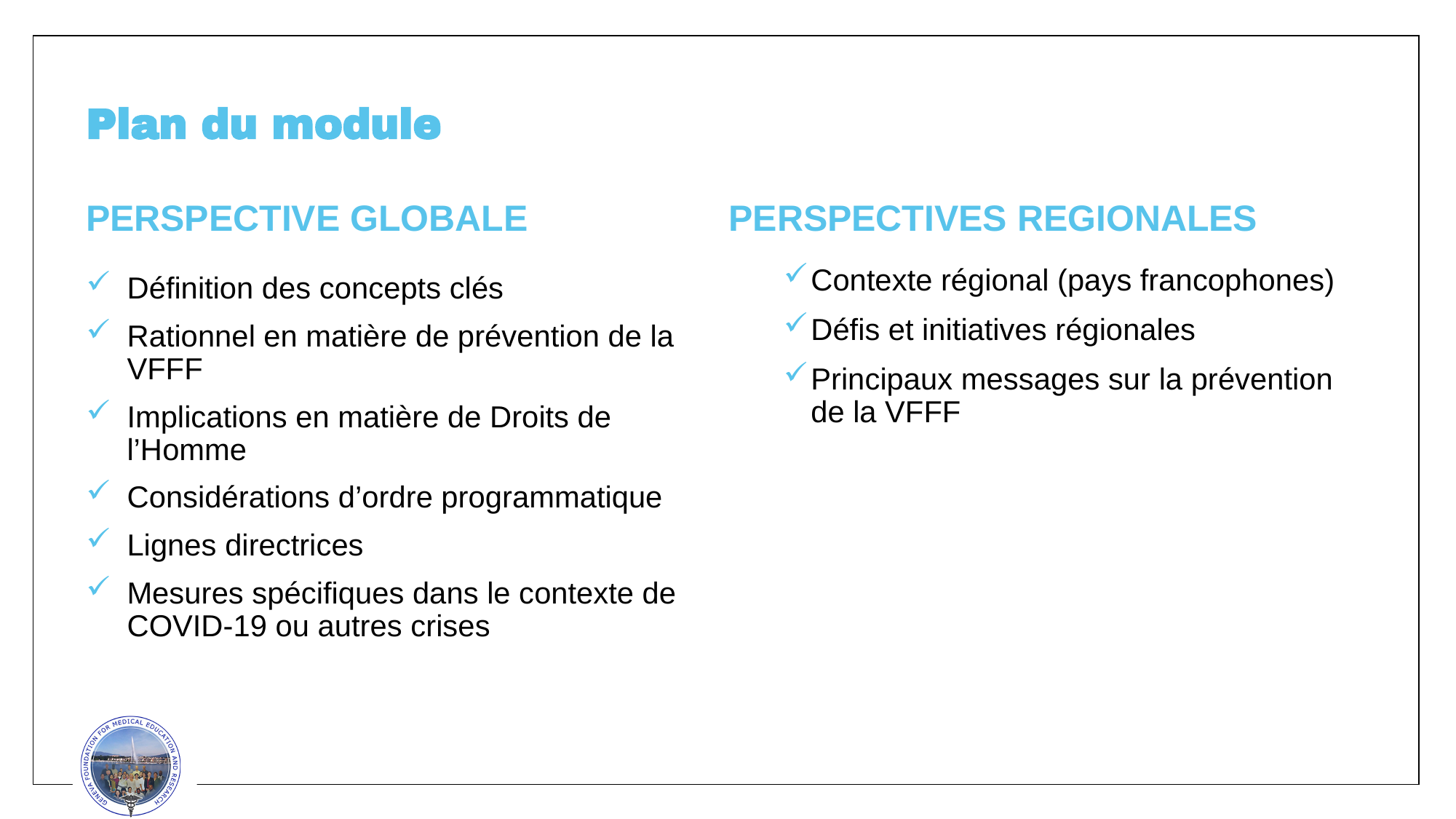

# Plan du module
PERSPECTIVE GLOBALE
Définition des concepts clés
Rationnel en matière de prévention de la VFFF
Implications en matière de Droits de l’Homme
Considérations d’ordre programmatique
Lignes directrices
Mesures spécifiques dans le contexte de COVID-19 ou autres crises

PERSPECTIVES REGIONALES
Contexte régional (pays francophones)
Défis et initiatives régionales
Principaux messages sur la prévention de la VFFF